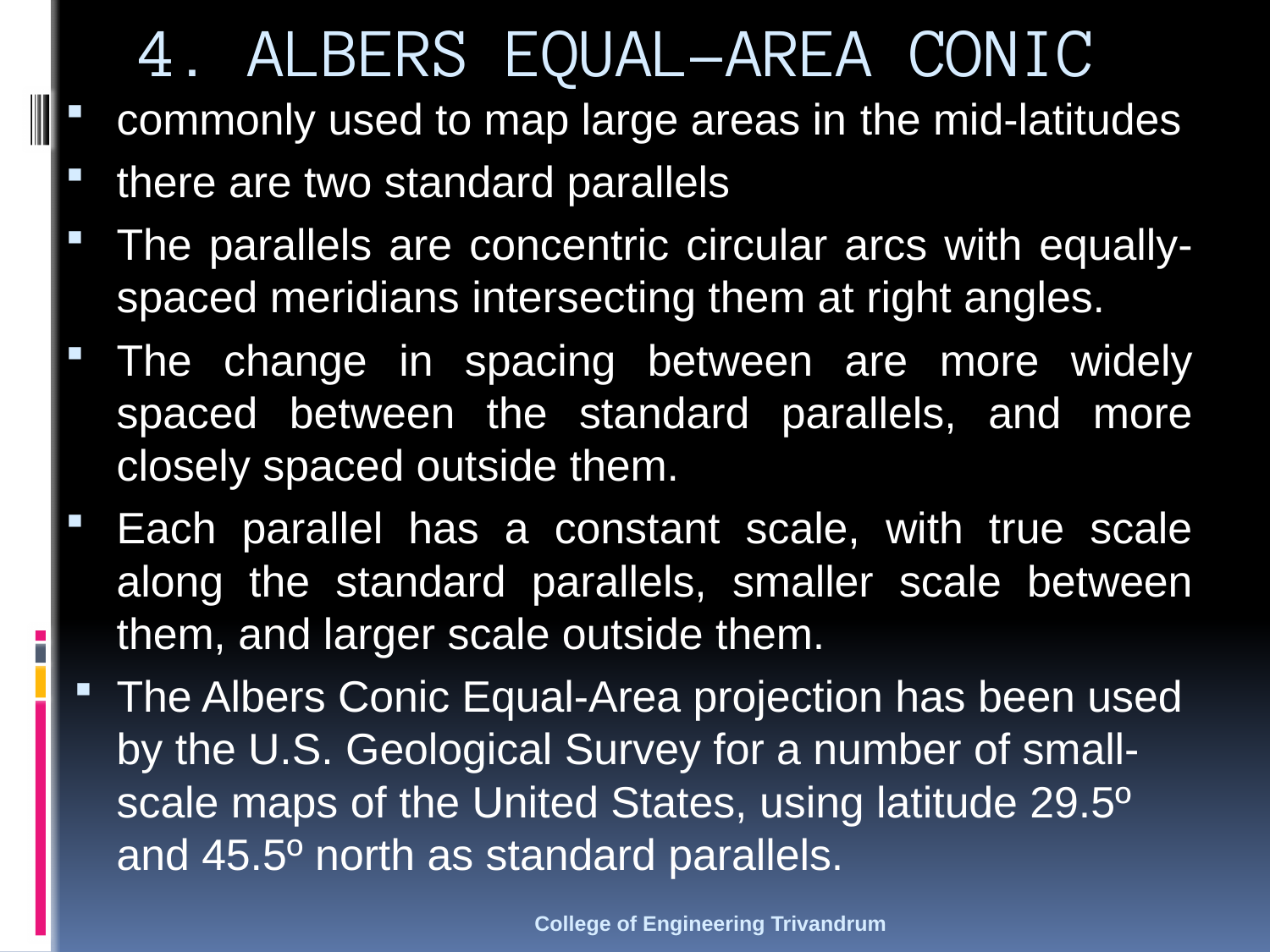

# 4. ALBERS EQUAL-AREA CONIC
commonly used to map large areas in the mid-latitudes
there are two standard parallels
The parallels are concentric circular arcs with equally-spaced meridians intersecting them at right angles.
The change in spacing between are more widely spaced between the standard parallels, and more closely spaced outside them.
Each parallel has a constant scale, with true scale along the standard parallels, smaller scale between them, and larger scale outside them.
The Albers Conic Equal-Area projection has been used by the U.S. Geological Survey for a number of small-scale maps of the United States, using latitude 29.5º and 45.5º north as standard parallels.
College of Engineering Trivandrum